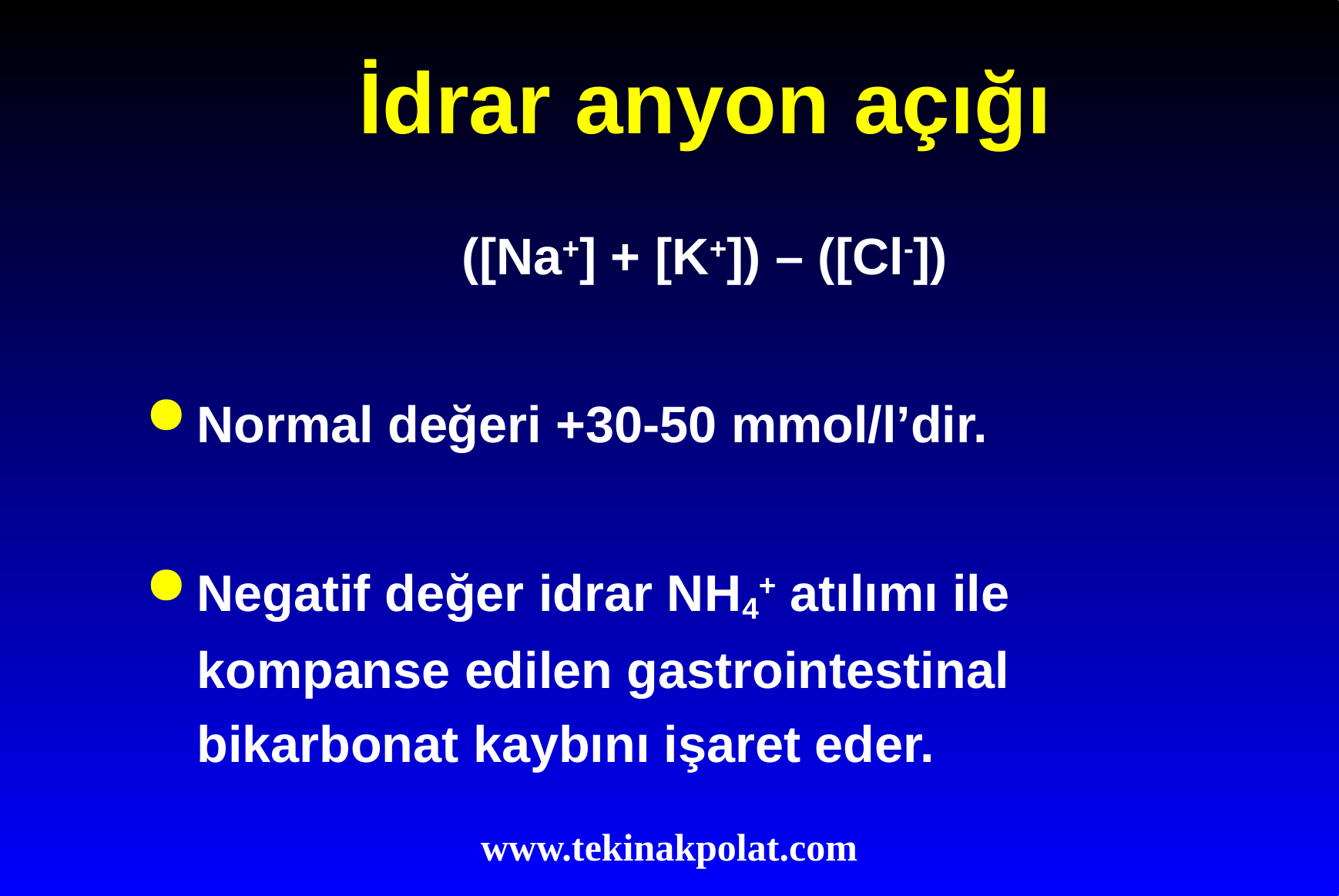

# İdrar anyon açığı
([Na+] + [K+]) – ([Cl-])

Normal değeri +30-50 mmol/l’dir.

Negatif değer idrar NH4+ atılımı ile kompanse edilen gastrointestinal bikarbonat kaybını işaret eder.

www.tekinakpolat.com